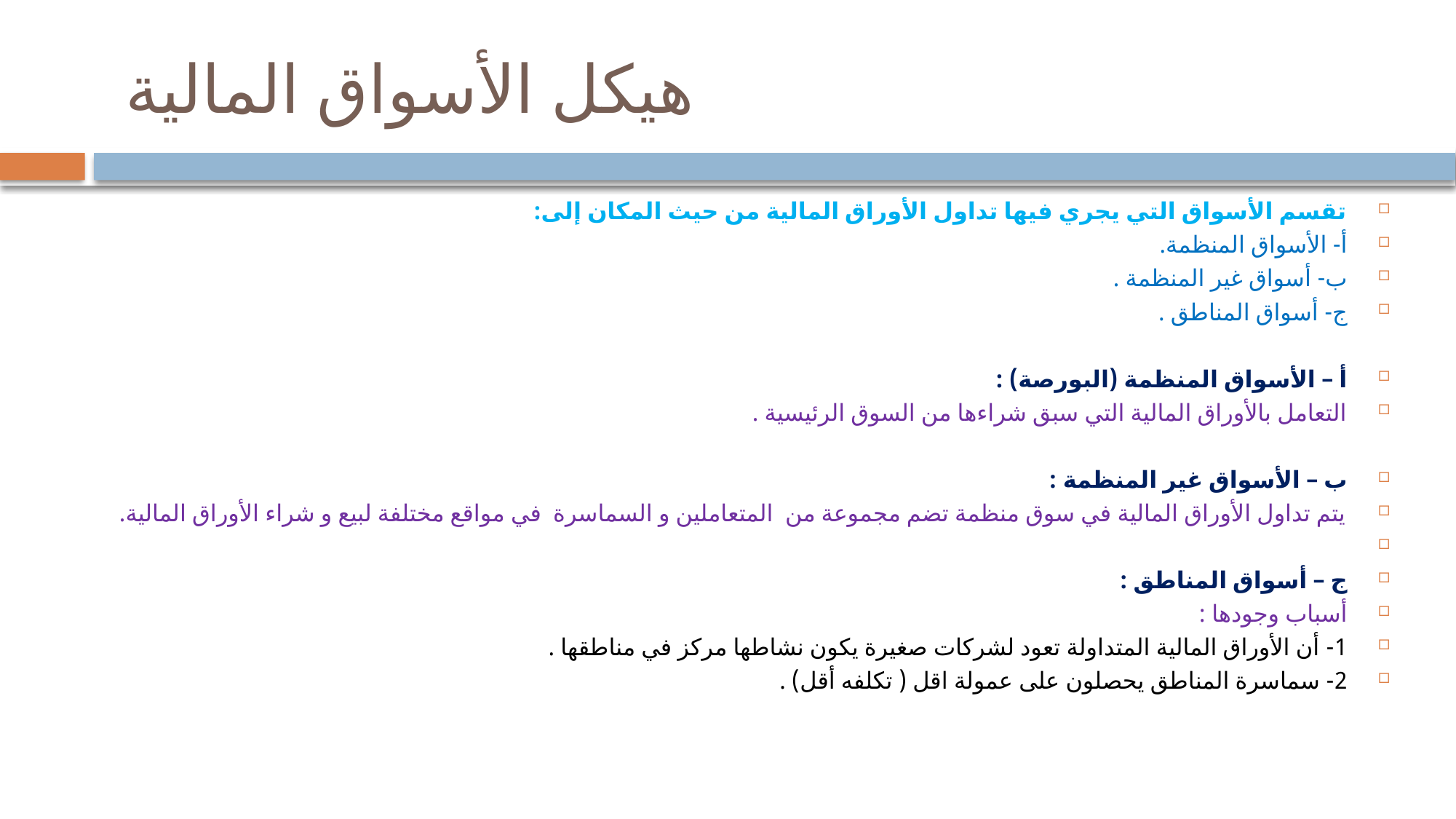

# هيكل الأسواق المالية
تقسم الأسواق التي يجري فيها تداول الأوراق المالية من حيث المكان إلى:
أ- الأسواق المنظمة.
ب- أسواق غير المنظمة .
ج- أسواق المناطق .

أ – الأسواق المنظمة (البورصة) :
التعامل بالأوراق المالية التي سبق شراءها من السوق الرئيسية .

ب – الأسواق غير المنظمة :
يتم تداول الأوراق المالية في سوق منظمة تضم مجموعة من  المتعاملين و السماسرة  في مواقع مختلفة لبيع و شراء الأوراق المالية.

ج – أسواق المناطق :
أسباب وجودها :
1- أن الأوراق المالية المتداولة تعود لشركات صغيرة يكون نشاطها مركز في مناطقها .
2- سماسرة المناطق يحصلون على عمولة اقل ( تكلفه أقل) .